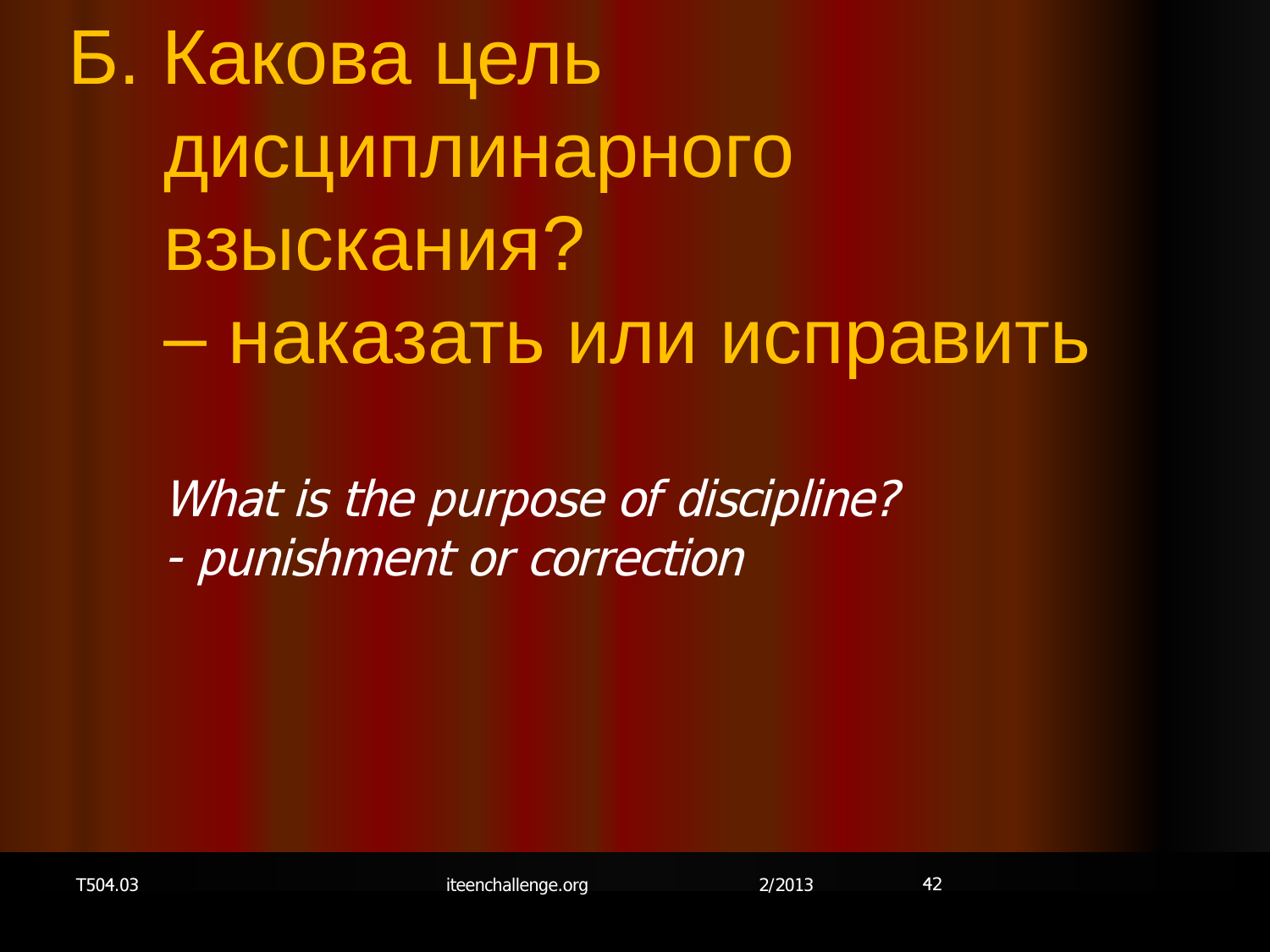

Б. Какова цель дисциплинарного взыскания?
– наказать или исправить
What is the purpose of discipline?
- punishment or correction
42
T504.03
iteenchallenge.org                               2/2013